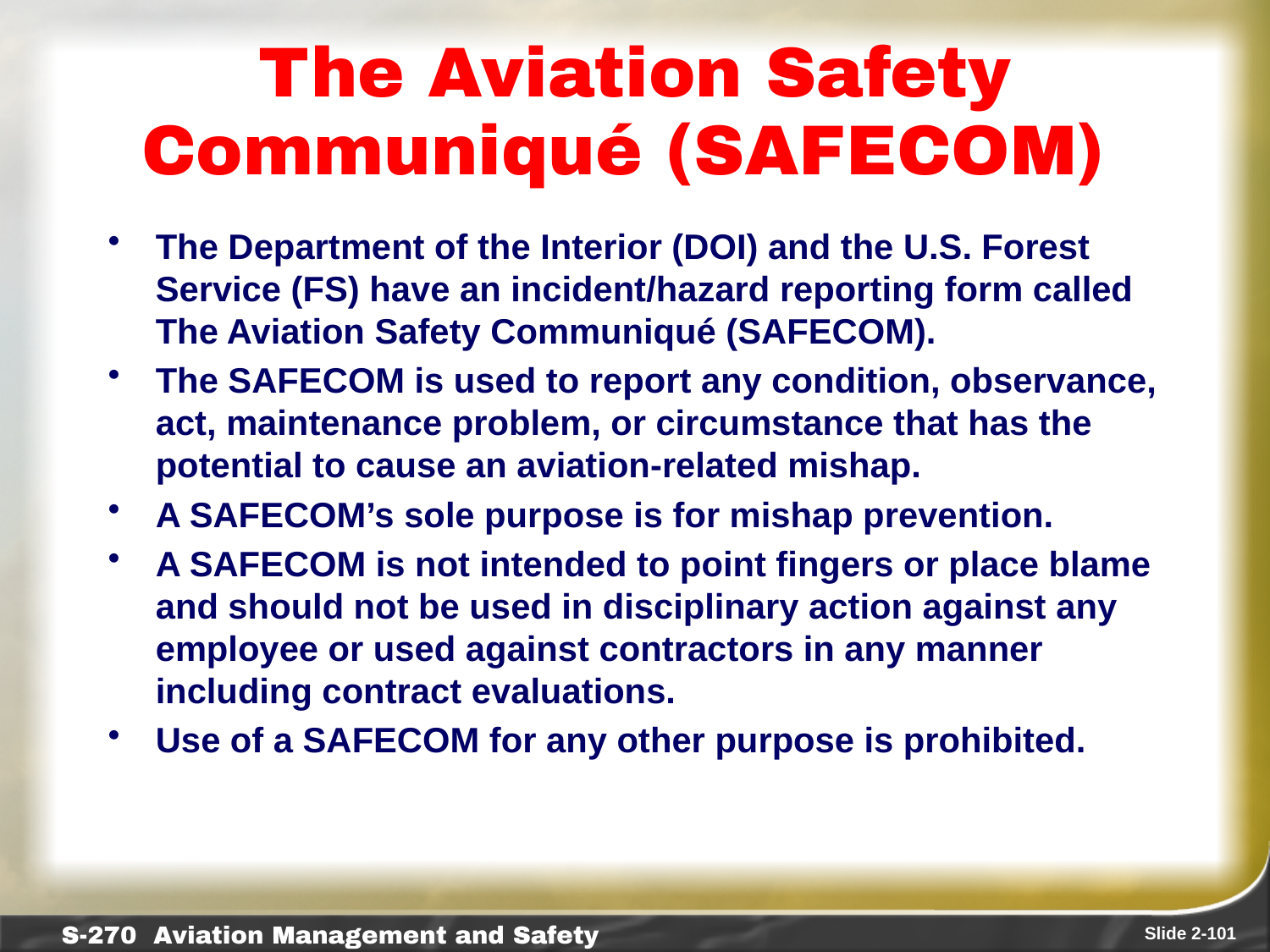

# The Aviation Safety Communiqué (SAFECOM)
The Department of the Interior (DOI) and the U.S. Forest Service (FS) have an incident/hazard reporting form called The Aviation Safety Communiqué (SAFECOM).
The SAFECOM is used to report any condition, observance, act, maintenance problem, or circumstance that has the potential to cause an aviation-related mishap.
A SAFECOM’s sole purpose is for mishap prevention.
A SAFECOM is not intended to point fingers or place blame and should not be used in disciplinary action against any employee or used against contractors in any manner including contract evaluations.
Use of a SAFECOM for any other purpose is prohibited.

S-270  Aviation Management and Safety